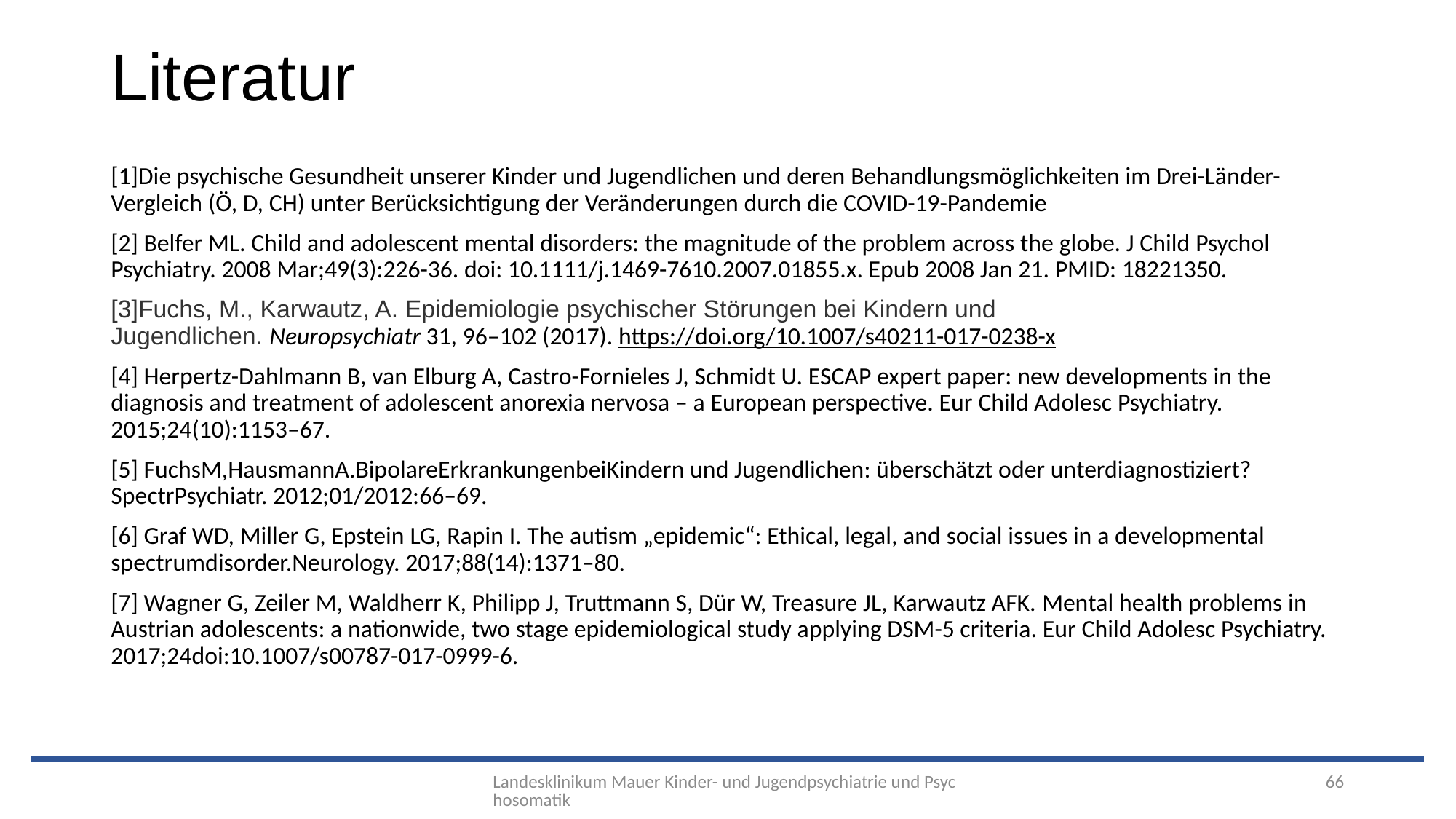

# Literatur
[1]Die psychische Gesundheit unserer Kinder und Jugendlichen und deren Behandlungsmöglichkeiten im Drei-Länder-Vergleich (Ö, D, CH) unter Berücksichtigung der Veränderungen durch die COVID-19-Pandemie
[2] Belfer ML. Child and adolescent mental disorders: the magnitude of the problem across the globe. J Child Psychol Psychiatry. 2008 Mar;49(3):226-36. doi: 10.1111/j.1469-7610.2007.01855.x. Epub 2008 Jan 21. PMID: 18221350.
[3]Fuchs, M., Karwautz, A. Epidemiologie psychischer Störungen bei Kindern und Jugendlichen. Neuropsychiatr 31, 96–102 (2017). https://doi.org/10.1007/s40211-017-0238-x
[4] Herpertz-Dahlmann B, van Elburg A, Castro-Fornieles J, Schmidt U. ESCAP expert paper: new developments in the diagnosis and treatment of adolescent anorexia nervosa – a European perspective. Eur Child Adolesc Psychiatry. 2015;24(10):1153–67.
[5] FuchsM,HausmannA.BipolareErkrankungenbeiKindern und Jugendlichen: überschätzt oder unterdiagnostiziert? SpectrPsychiatr. 2012;01/2012:66–69.
[6] Graf WD, Miller G, Epstein LG, Rapin I. The autism „epidemic“: Ethical, legal, and social issues in a developmental spectrumdisorder.Neurology. 2017;88(14):1371–80.
[7] Wagner G, Zeiler M, Waldherr K, Philipp J, Truttmann S, Dür W, Treasure JL, Karwautz AFK. Mental health problems in Austrian adolescents: a nationwide, two stage epidemiological study applying DSM-5 criteria. Eur Child Adolesc Psychiatry. 2017;24doi:10.1007/s00787-017-0999-6.

Landesklinikum Mauer Kinder- und Jugendpsychiatrie und Psychosomatik
66